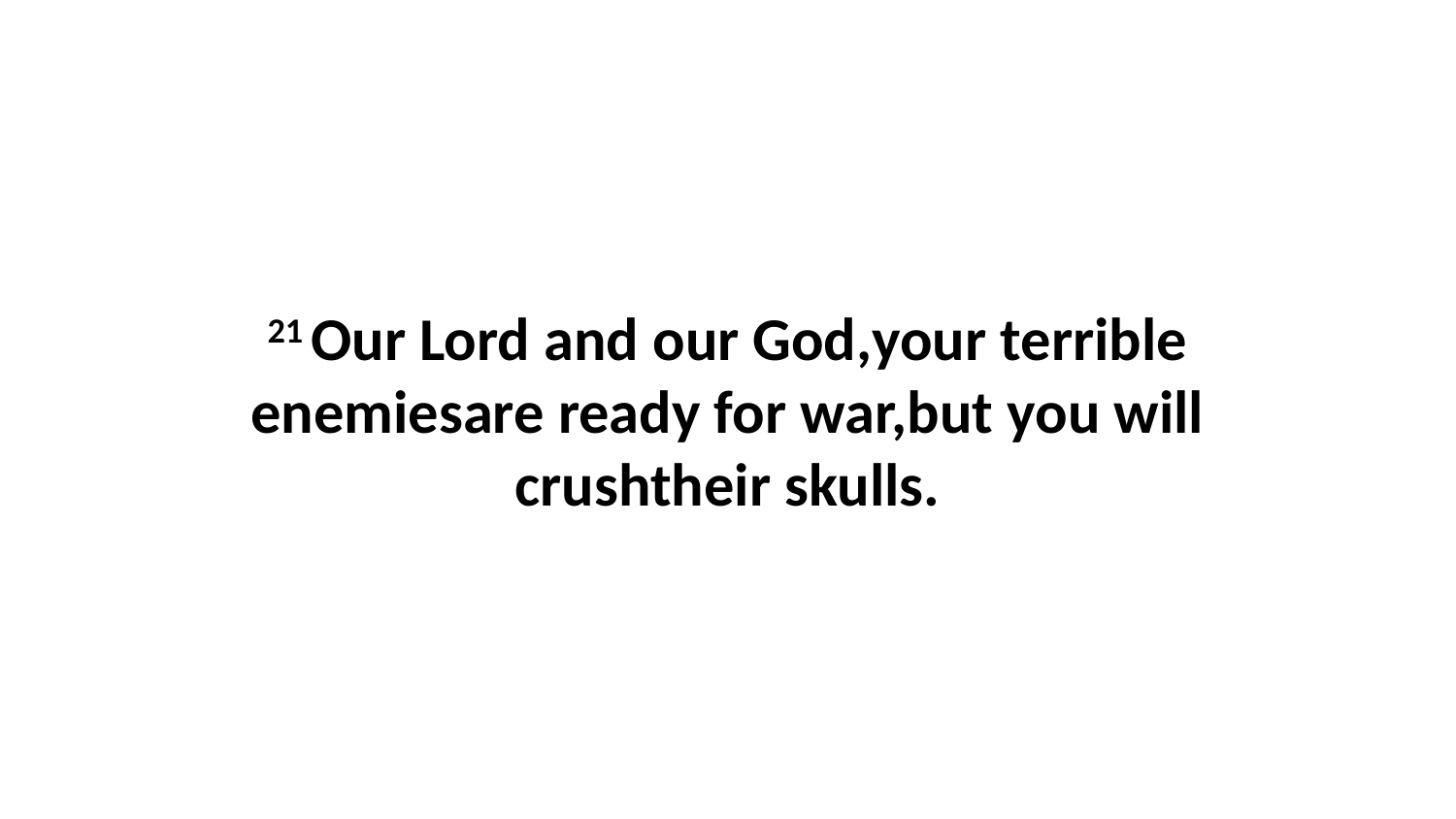

21 Our Lord and our God,your terrible enemiesare ready for war,but you will crushtheir skulls.